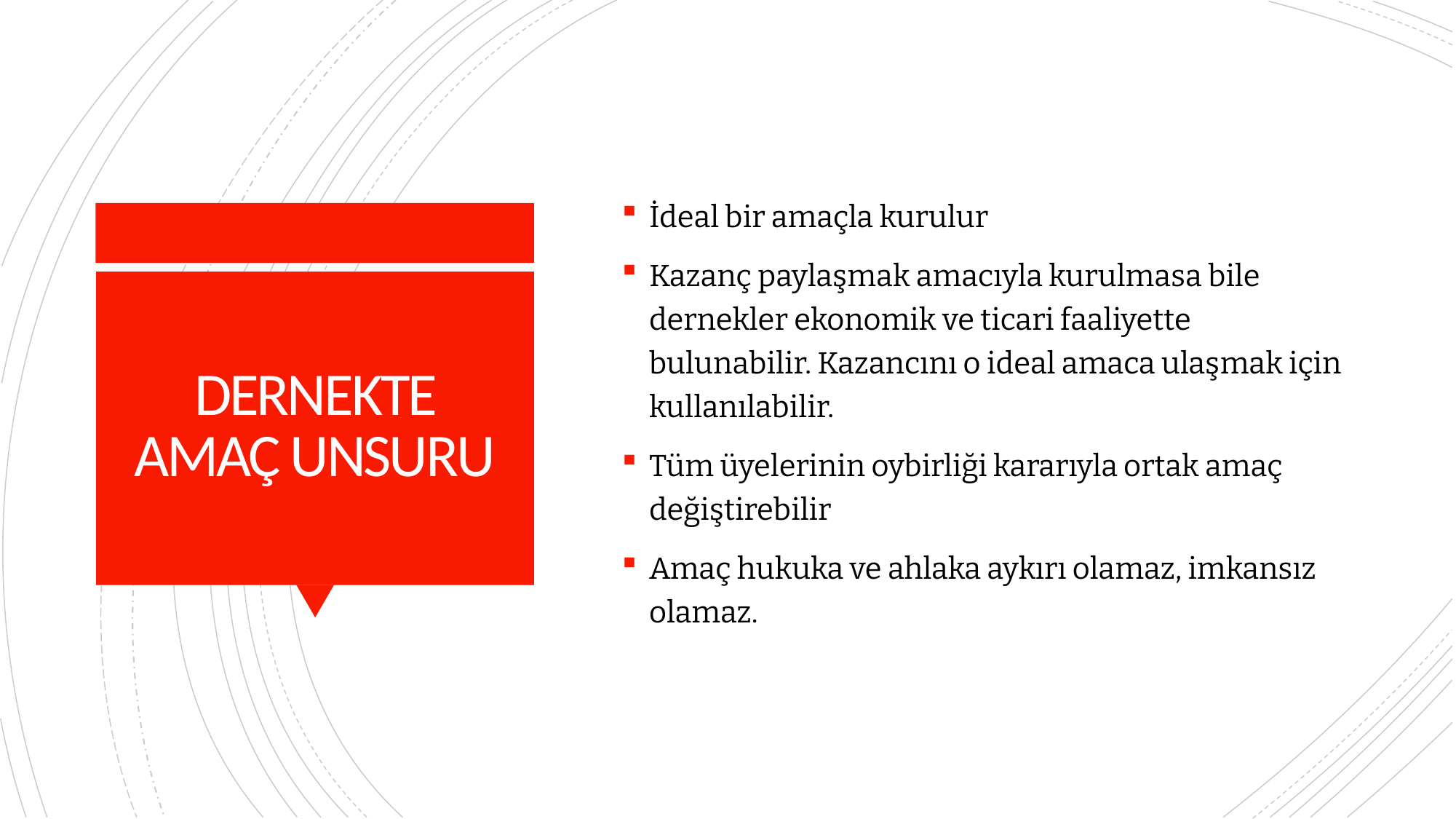

İdeal bir amaçla kurulur
Kazanç paylaşmak amacıyla kurulmasa bile dernekler ekonomik ve ticari faaliyette bulunabilir. Kazancını o ideal amaca ulaşmak için kullanılabilir.
Tüm üyelerinin oybirliği kararıyla ortak amaç değiştirebilir
Amaç hukuka ve ahlaka aykırı olamaz, imkansız olamaz.
# DERNEKTE AMAÇ UNSURU